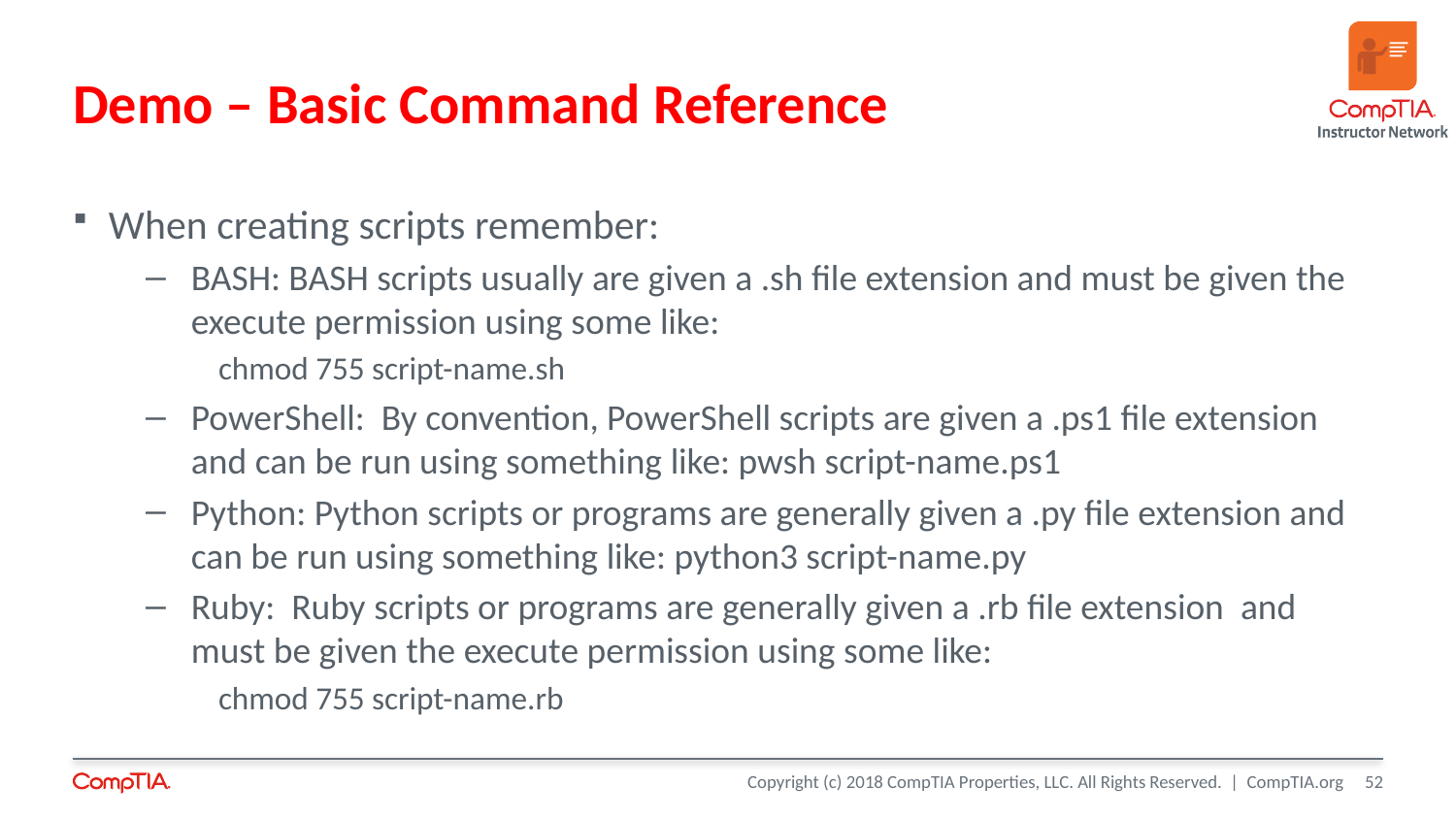

# Demo – Basic Command Reference
When creating scripts remember:
BASH: BASH scripts usually are given a .sh file extension and must be given the execute permission using some like:
chmod 755 script-name.sh
PowerShell:  By convention, PowerShell scripts are given a .ps1 file extension and can be run using something like: pwsh script-name.ps1
Python: Python scripts or programs are generally given a .py file extension and can be run using something like: python3 script-name.py
Ruby:  Ruby scripts or programs are generally given a .rb file extension  and must be given the execute permission using some like:
chmod 755 script-name.rb

52